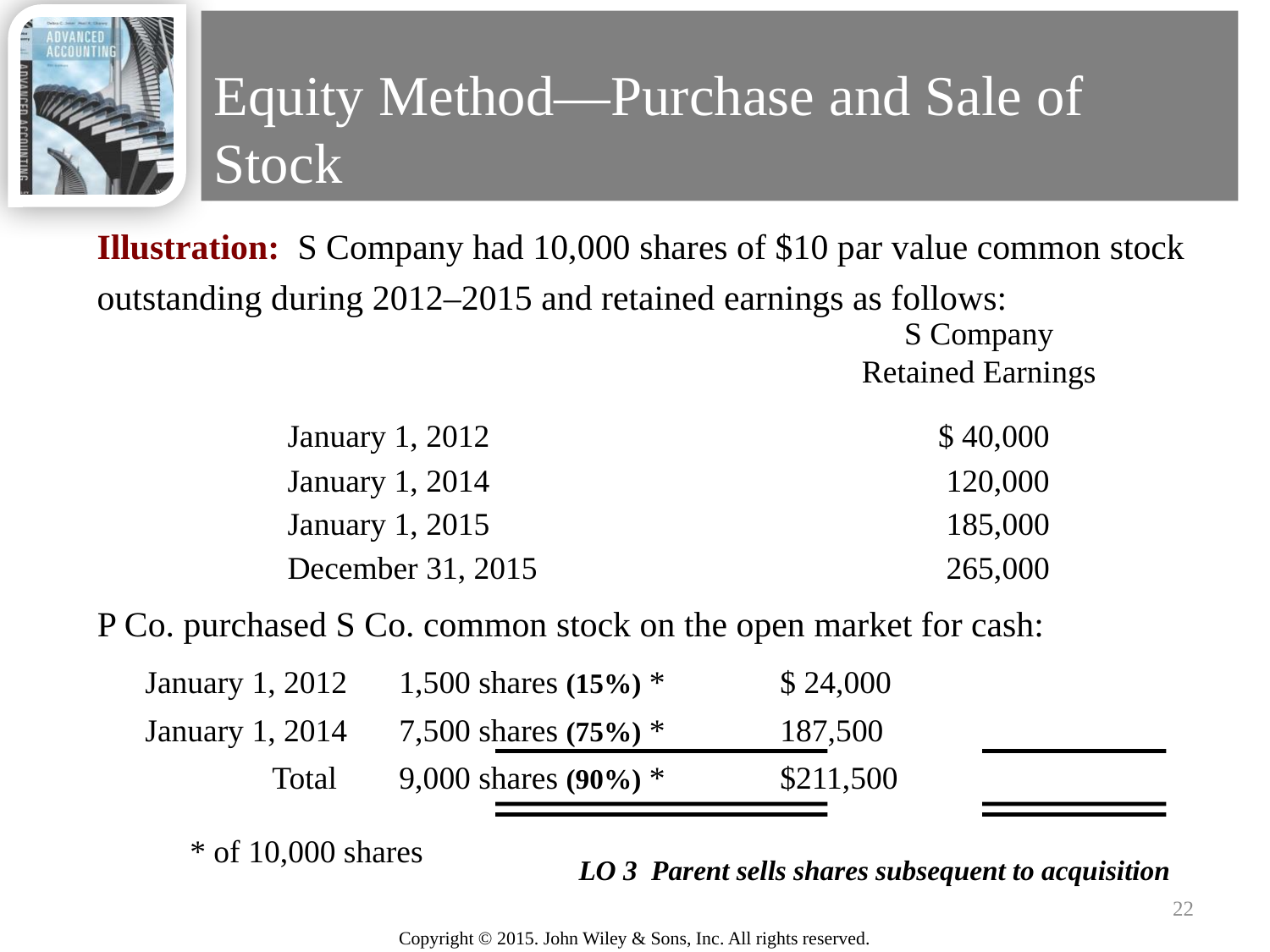

# Equity Method—Purchase and Sale of Stock
Illustration:  S Company had 10,000 shares of $10 par value common stock outstanding during 2012–2015 and retained earnings as follows:

	January 1, 2012	$ 40,000
	January 1, 2014 	    120,000
	January 1, 2015 	  185,000
	December 31, 2015    	  265,000
S Company
Retained Earnings
P Co. purchased S Co. common stock on the open market for cash:
	January 1, 2012	1,500 shares (15%) *	$ 24,000
	January 1, 2014 	7,500 shares (75%) *	187,500
		Total 	9,000 shares (90%) *	$211,500

 * of 10,000 shares
LO 3  Parent sells shares subsequent to acquisition
22